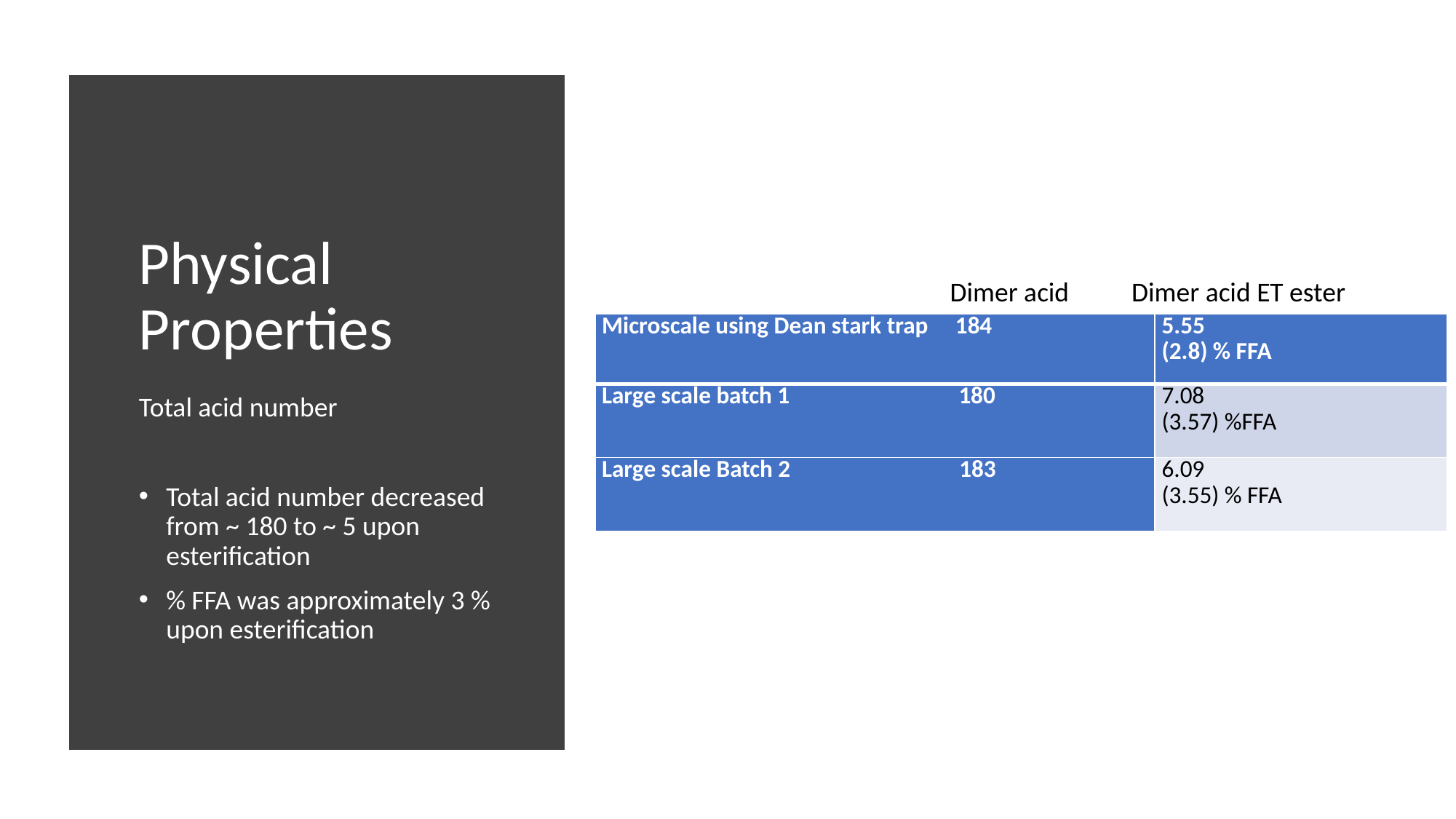

# Physical Properties
Dimer acid
Dimer acid ET ester
| Microscale using Dean stark trap 184 | 5.55 (2.8) % FFA |
| --- | --- |
| Large scale batch 1 180 | 7.08 (3.57) %FFA |
| Large scale Batch 2 183 | 6.09 (3.55) % FFA |
Total acid number

Total acid number decreased from ~ 180 to ~ 5 upon esterification
% FFA was approximately 3 % upon esterification